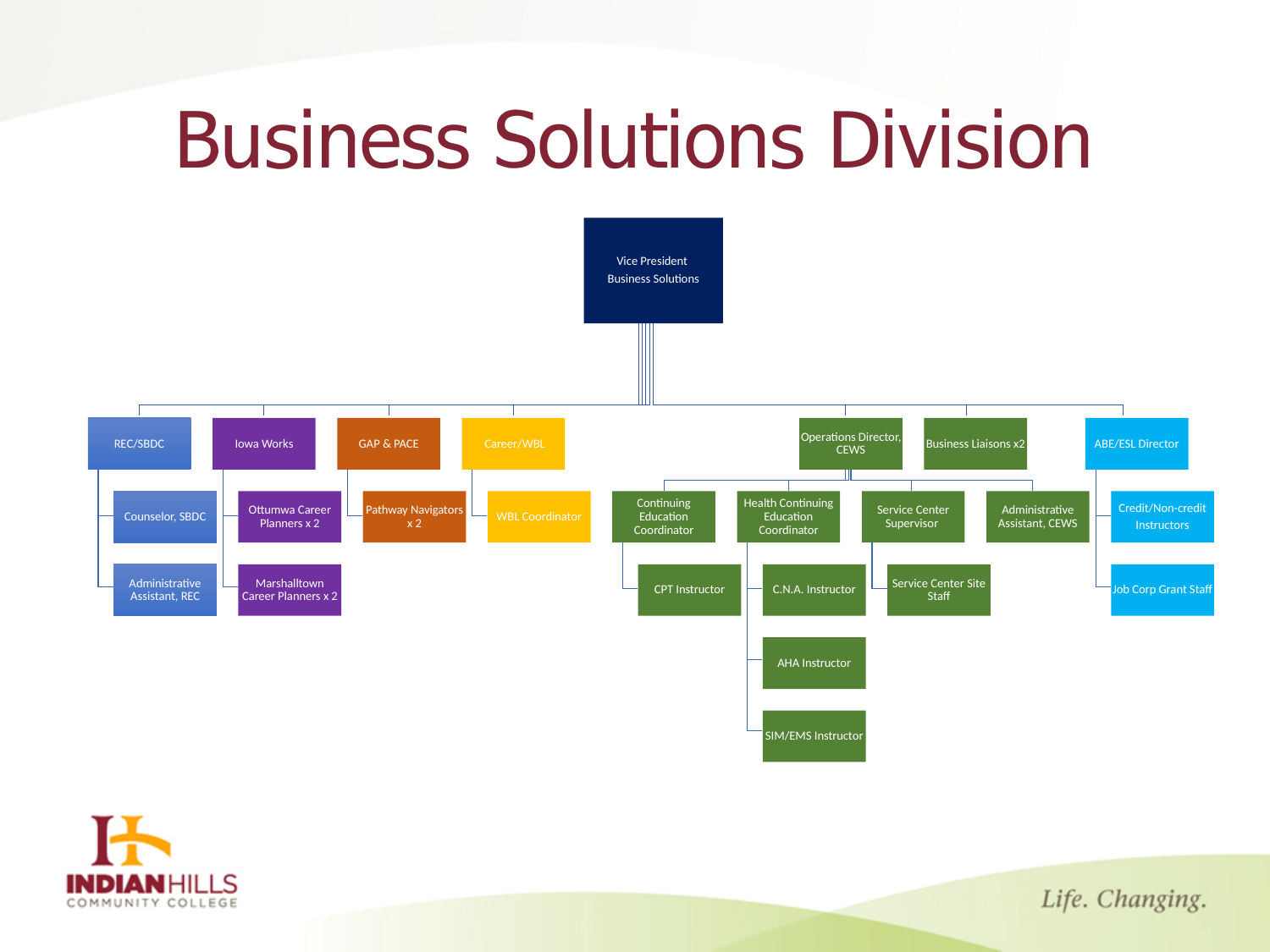

# Business Solutions Division
Vice President
Business Solutions
REC/SBDC
Counselor, SBDC
Administrative Assistant, REC
Iowa Works
Ottumwa Career Planners x 2
Marshalltown Career Planners x 2
GAP & PACE
Pathway Navigators x 2
 Career/WBL
WBL Coordinator
Operations Director, CEWS
Continuing Education Coordinator
CPT Instructor
Health Continuing Education Coordinator
C.N.A. Instructor
AHA Instructor
SIM/EMS Instructor
Service Center Supervisor
Service Center Site Staff
Administrative Assistant, CEWS
Business Liaisons x2
ABE/ESL Director
Credit/Non-credit
Instructors
Job Corp Grant Staff